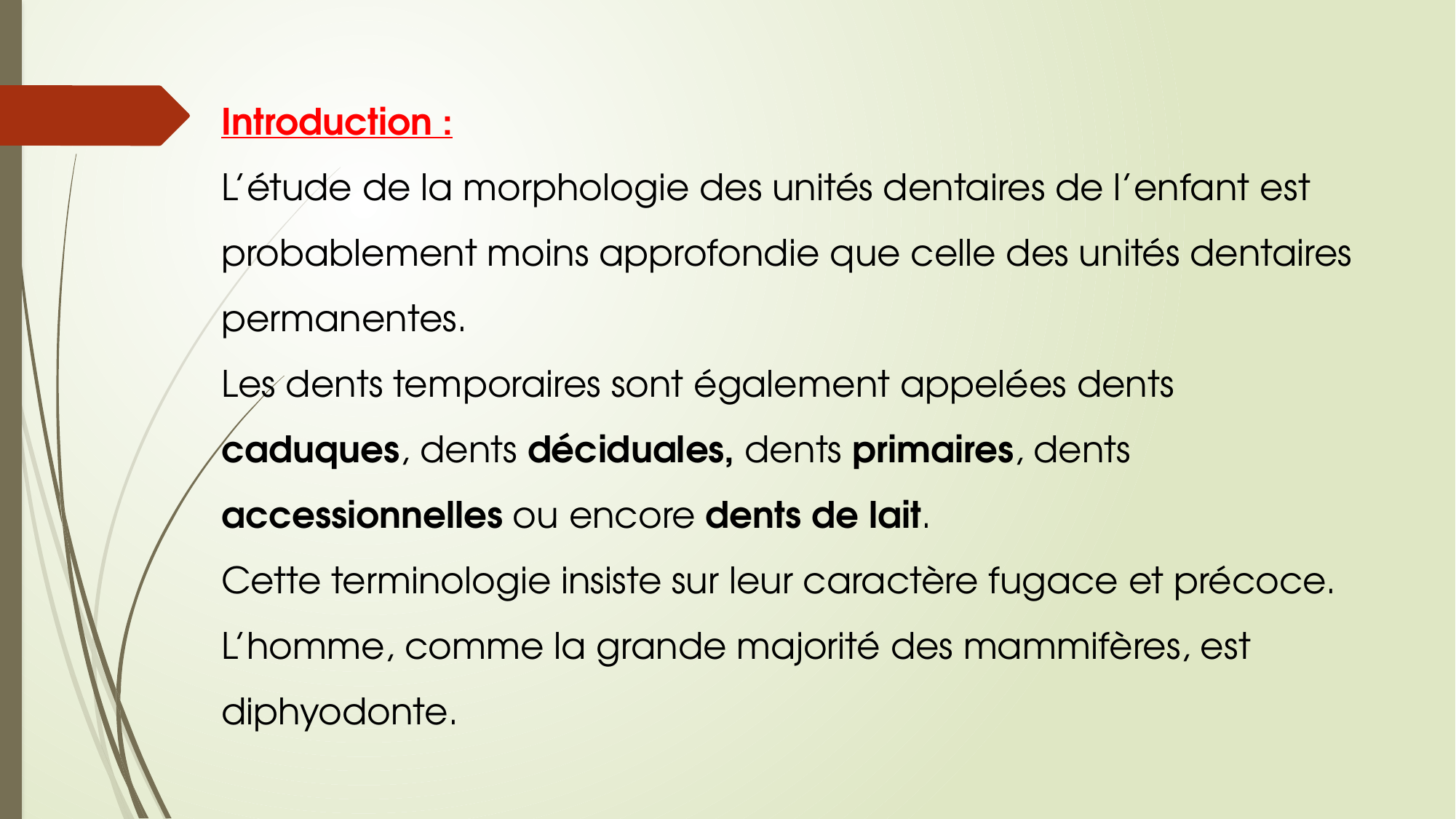

Introduction :
L’étude de la morphologie des unités dentaires de l’enfant est probablement moins approfondie que celle des unités dentaires permanentes.
Les dents temporaires sont également appelées dents caduques, dents déciduales, dents primaires, dents accessionnelles ou encore dents de lait.
Cette terminologie insiste sur leur caractère fugace et précoce.
L’homme, comme la grande majorité des mammifères, est diphyodonte.